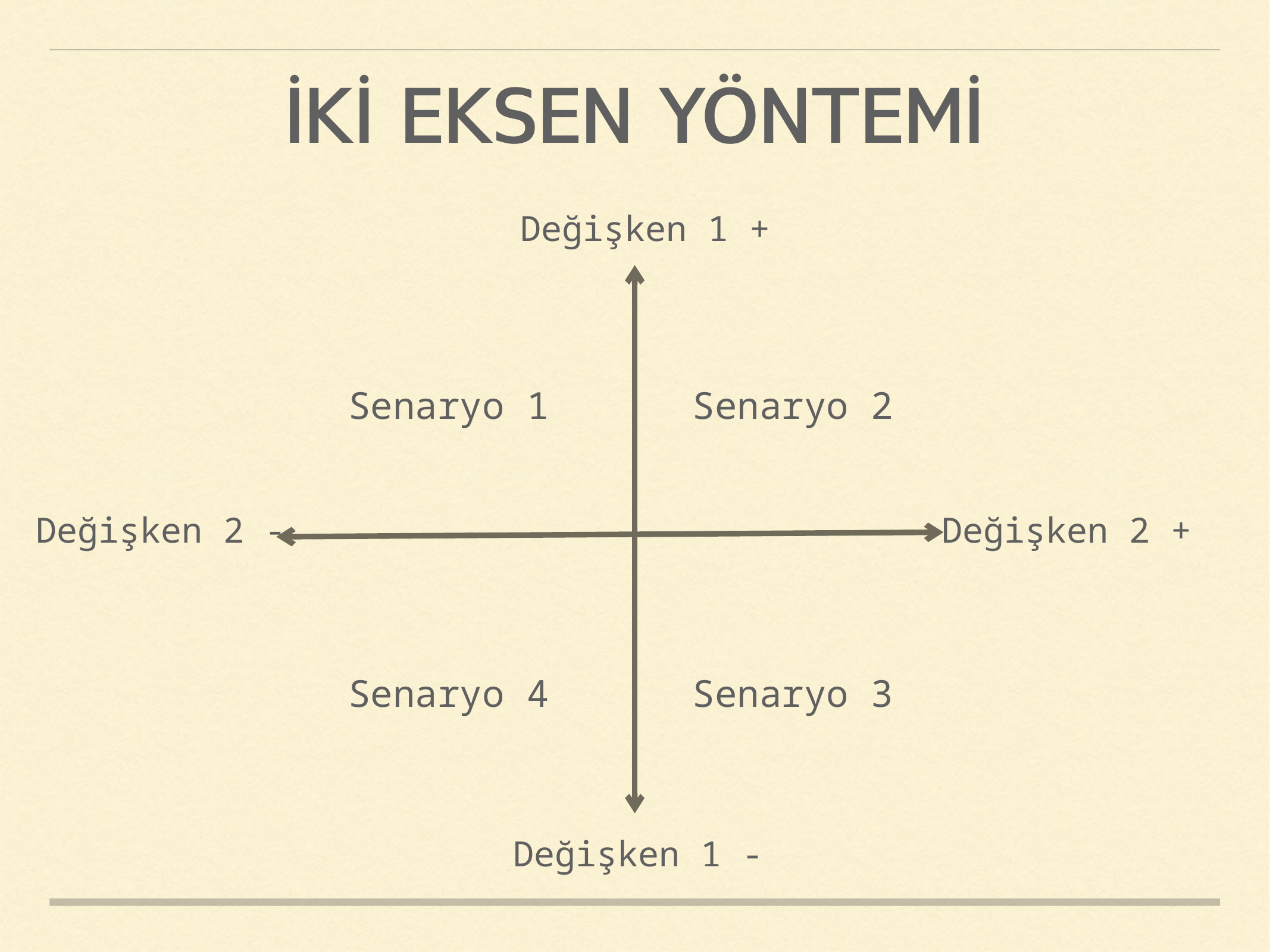

# İKİ EKSEN YÖNTEMİ
Değişken 1 +
Senaryo 1
Senaryo 2
Değişken 2 -
Değişken 2 +
Senaryo 4
Senaryo 3
Değişken 1 -